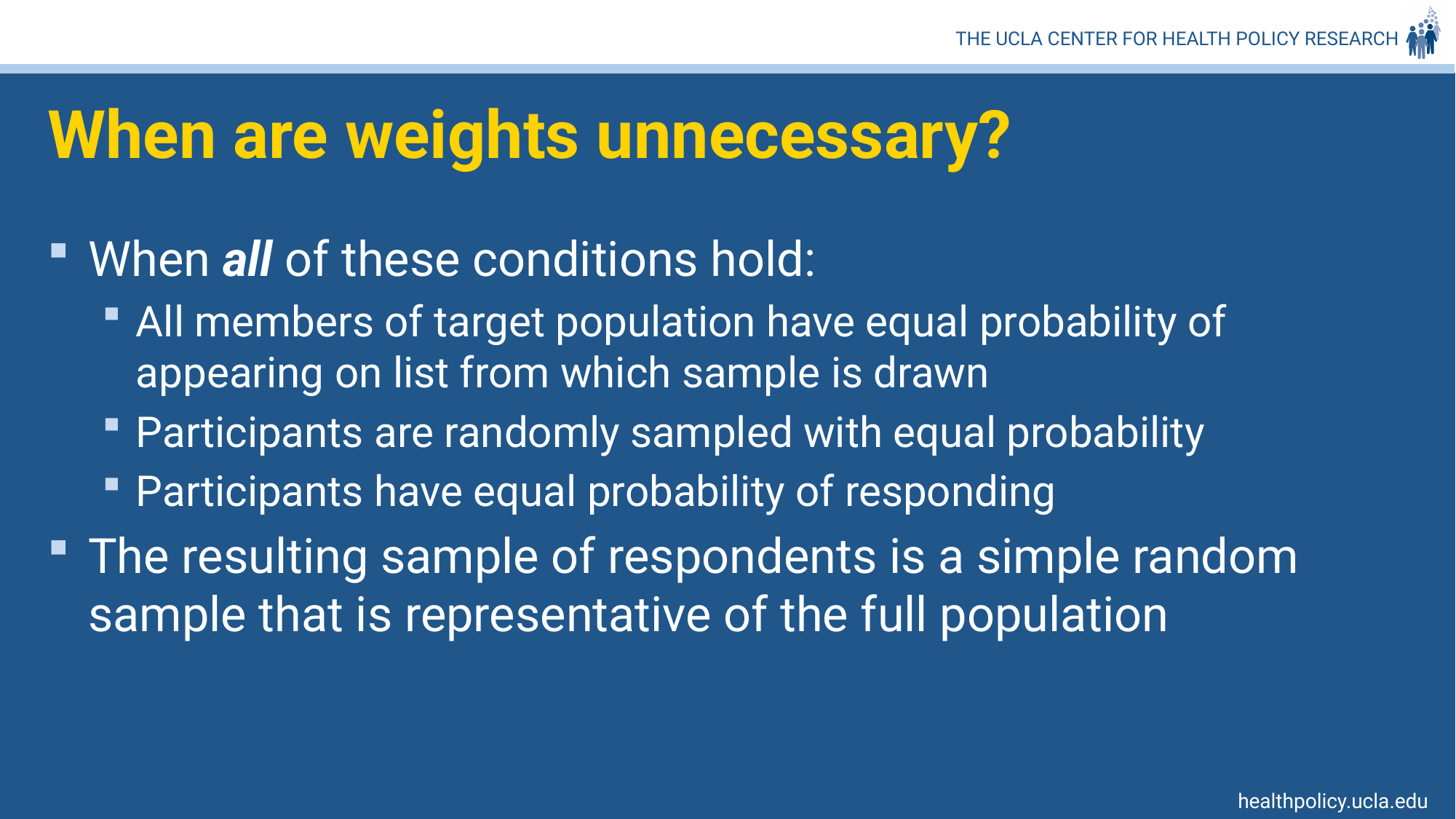

# When are weights unnecessary?
When all of these conditions hold:
All members of target population have equal probability of appearing on list from which sample is drawn
Participants are randomly sampled with equal probability
Participants have equal probability of responding
The resulting sample of respondents is a simple random sample that is representative of the full population